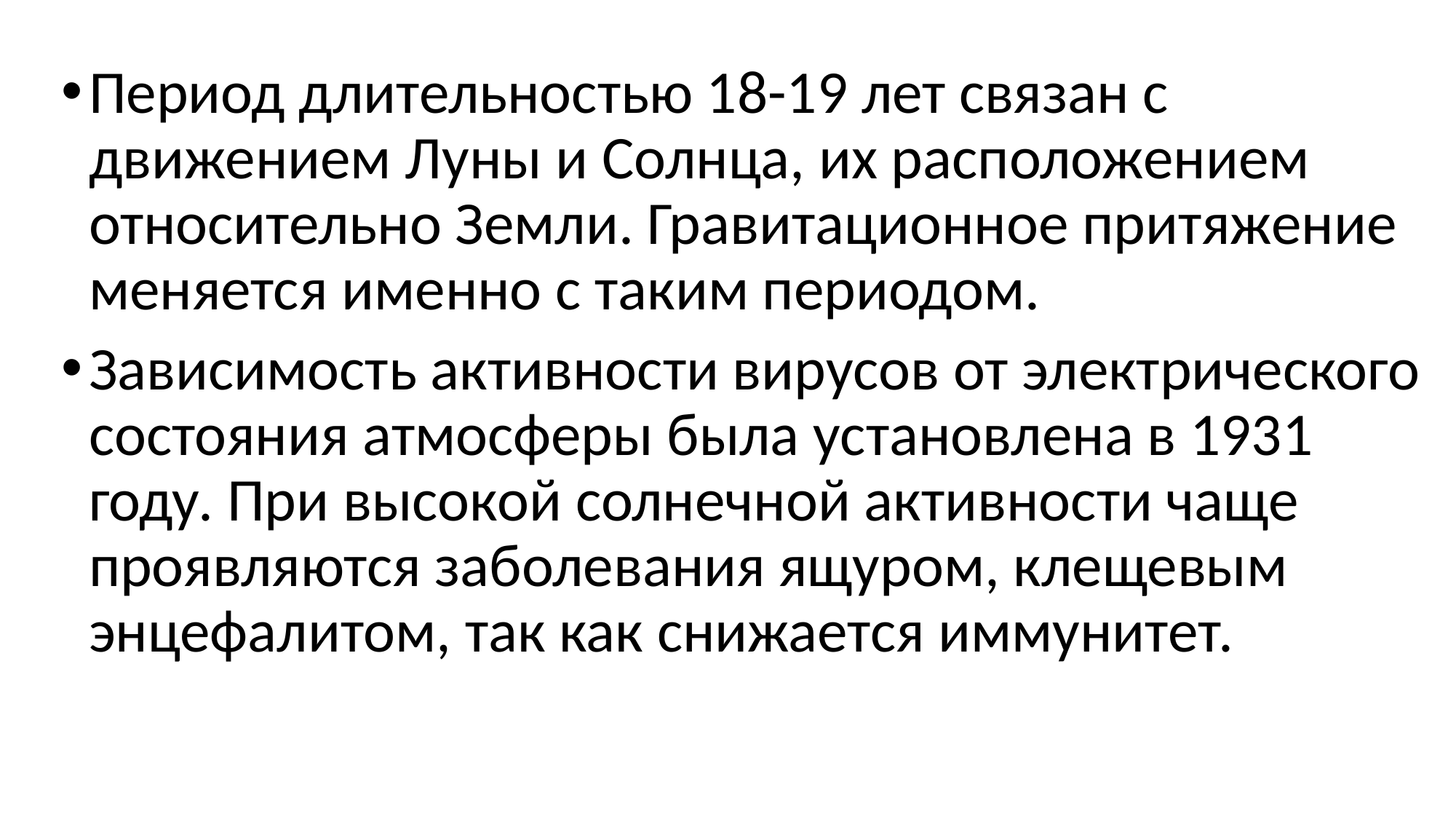

#
Период длительностью 18-19 лет связан с движением Луны и Солнца, их расположением относительно Земли. Гравитационное притяжение меняется именно с таким периодом.
Зависимость активности вирусов от электрического состояния атмосферы была установлена в 1931 году. При высокой солнечной активности чаще проявляются заболевания ящуром, клещевым энцефалитом, так как снижается иммунитет.